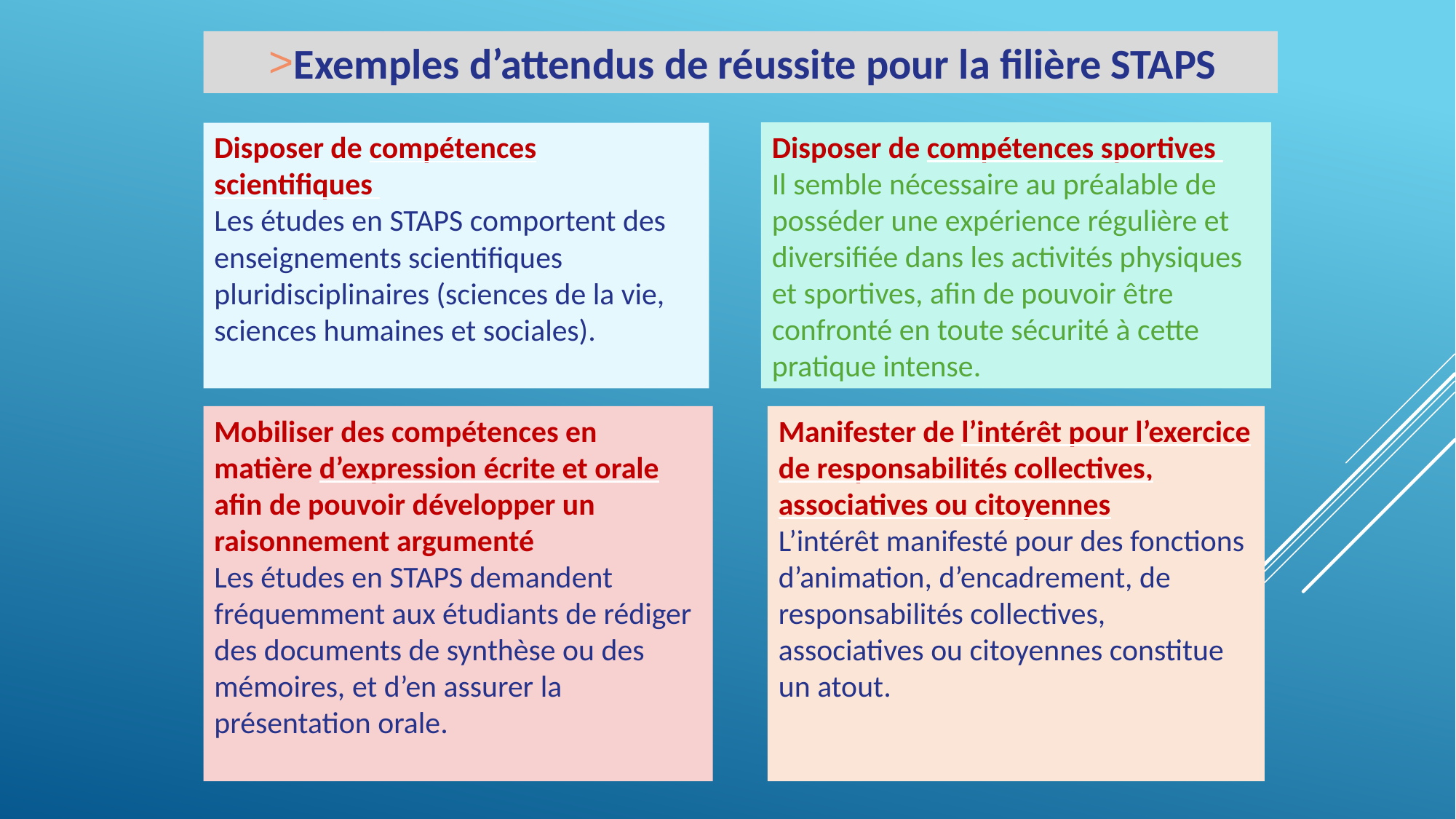

Exemples d’attendus de réussite pour la filière STAPS
Disposer de compétences sportives
Il semble nécessaire au préalable de posséder une expérience régulière et diversifiée dans les activités physiques et sportives, afin de pouvoir être confronté en toute sécurité à cette pratique intense.
Disposer de compétences scientifiques
Les études en STAPS comportent des enseignements scientifiques pluridisciplinaires (sciences de la vie, sciences humaines et sociales).
Mobiliser des compétences en matière d’expression écrite et orale afin de pouvoir développer un raisonnement argumenté
Les études en STAPS demandent fréquemment aux étudiants de rédiger des documents de synthèse ou des mémoires, et d’en assurer la présentation orale.

Manifester de l’intérêt pour l’exercice de responsabilités collectives, associatives ou citoyennes
L’intérêt manifesté pour des fonctions d’animation, d’encadrement, de responsabilités collectives, associatives ou citoyennes constitue un atout.
6